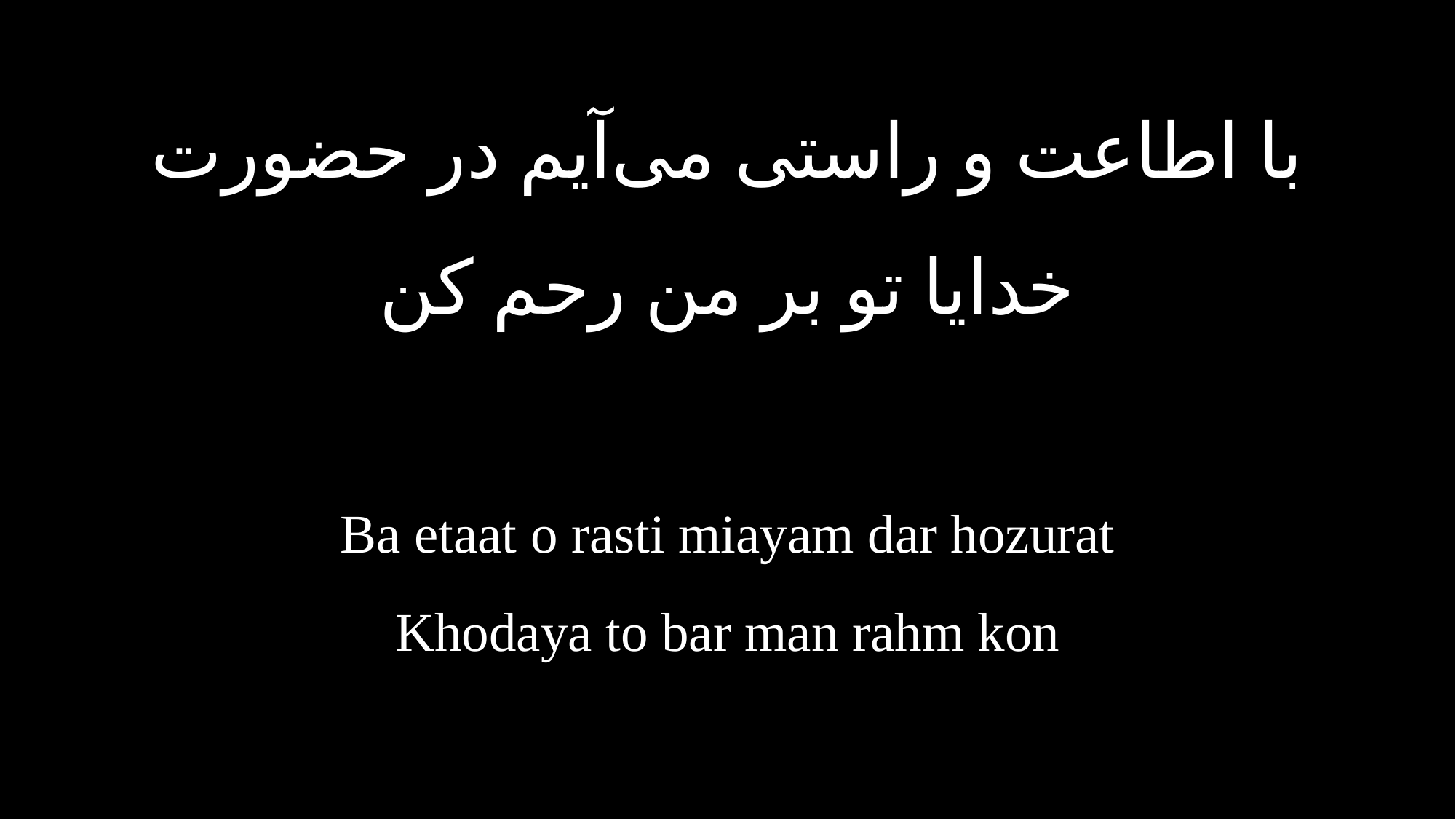

با اطاعت و راستی می‌آیم در حضورت
خدایا تو بر من رحم کن

Ba etaat o rasti miayam dar hozurat
Khodaya to bar man rahm kon